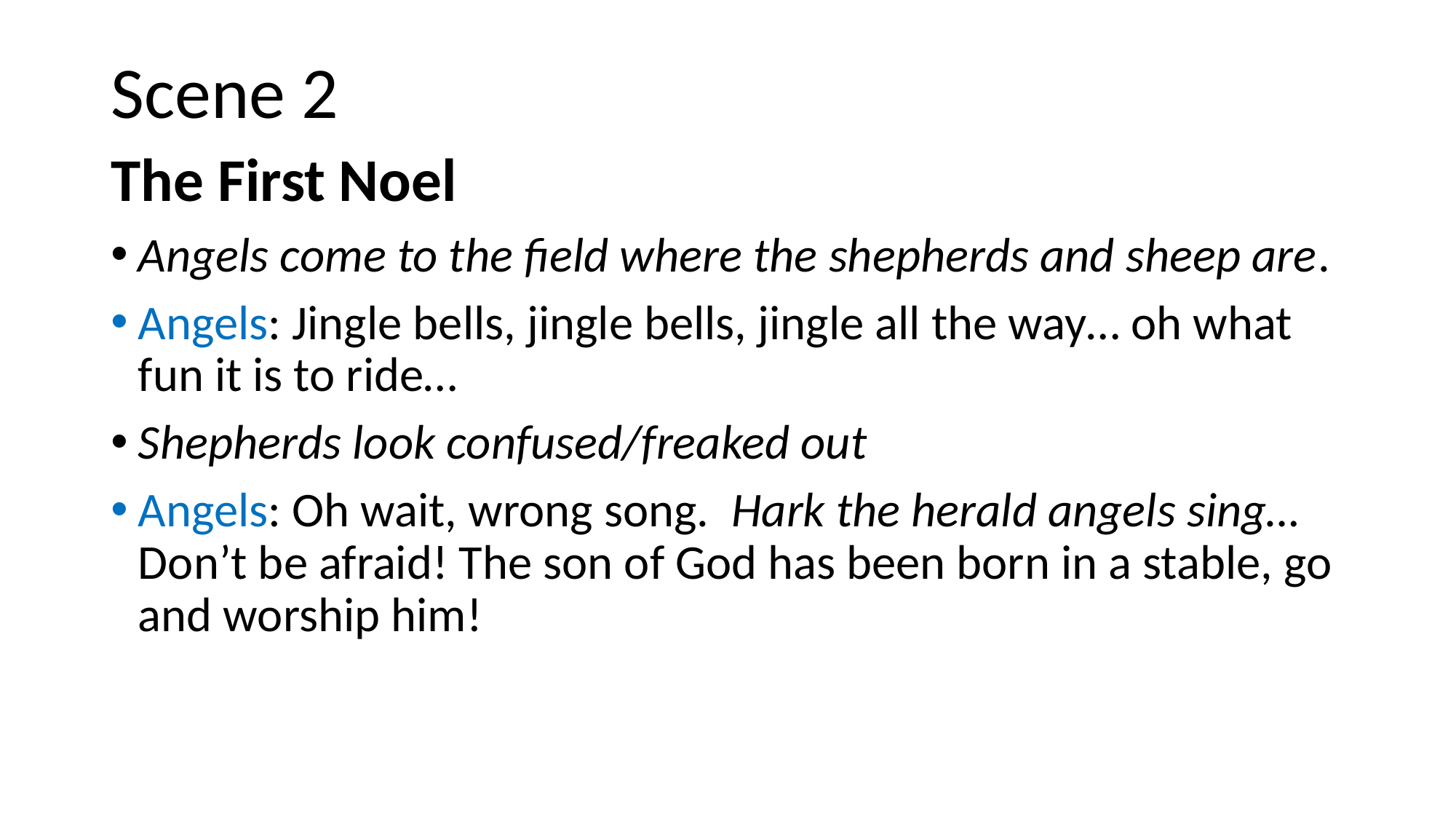

Scene 2
The First Noel
Angels come to the field where the shepherds and sheep are.
Angels: Jingle bells, jingle bells, jingle all the way… oh what fun it is to ride…
Shepherds look confused/freaked out
Angels: Oh wait, wrong song.  Hark the herald angels sing… Don’t be afraid! The son of God has been born in a stable, go and worship him!